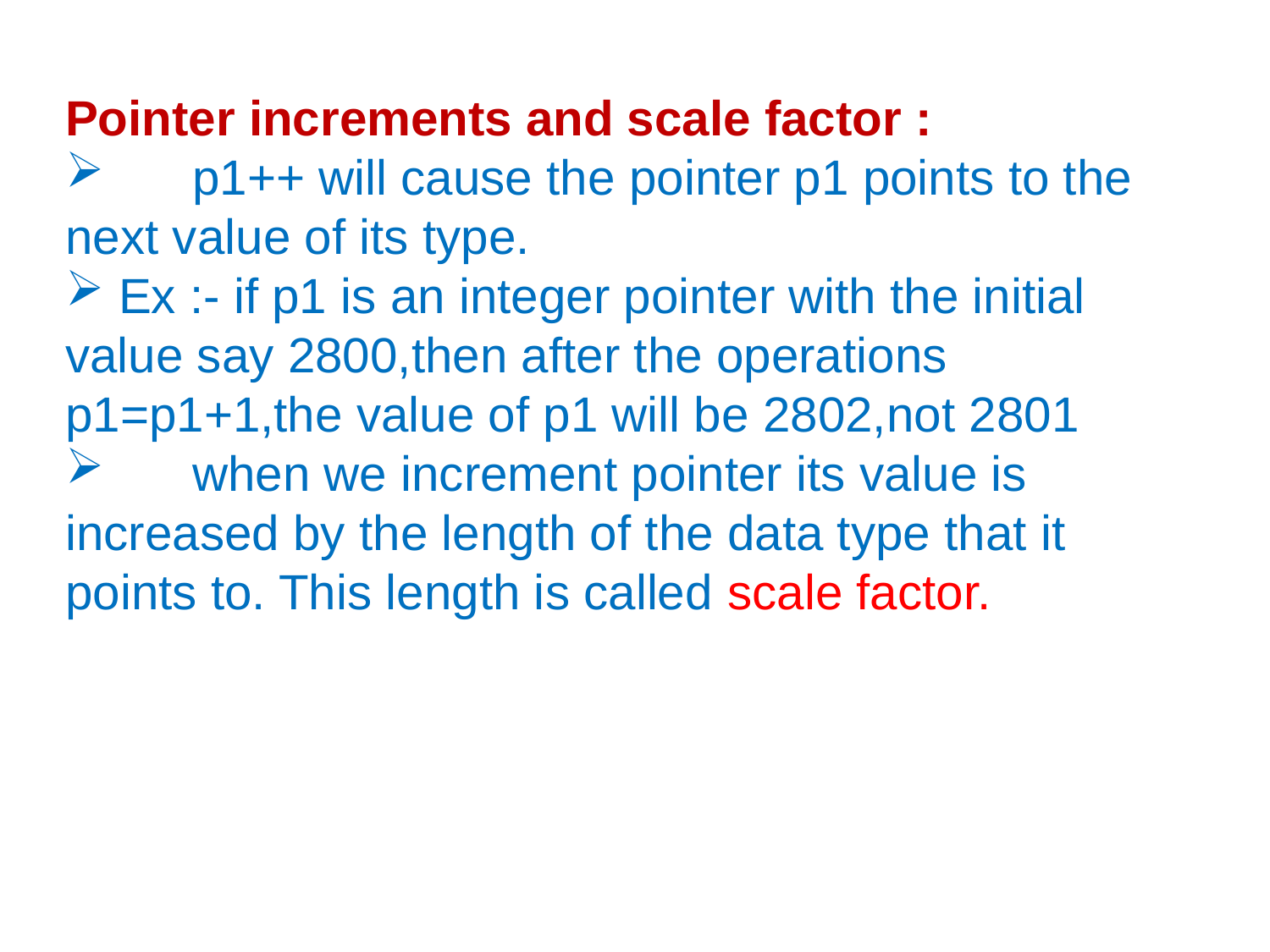

Pointer increments and scale factor :
	p1++ will cause the pointer p1 points to the next value of its type.
 Ex :- if p1 is an integer pointer with the initial value say 2800,then after the operations p1=p1+1,the value of p1 will be 2802,not 2801
	when we increment pointer its value is increased by the length of the data type that it points to. This length is called scale factor.